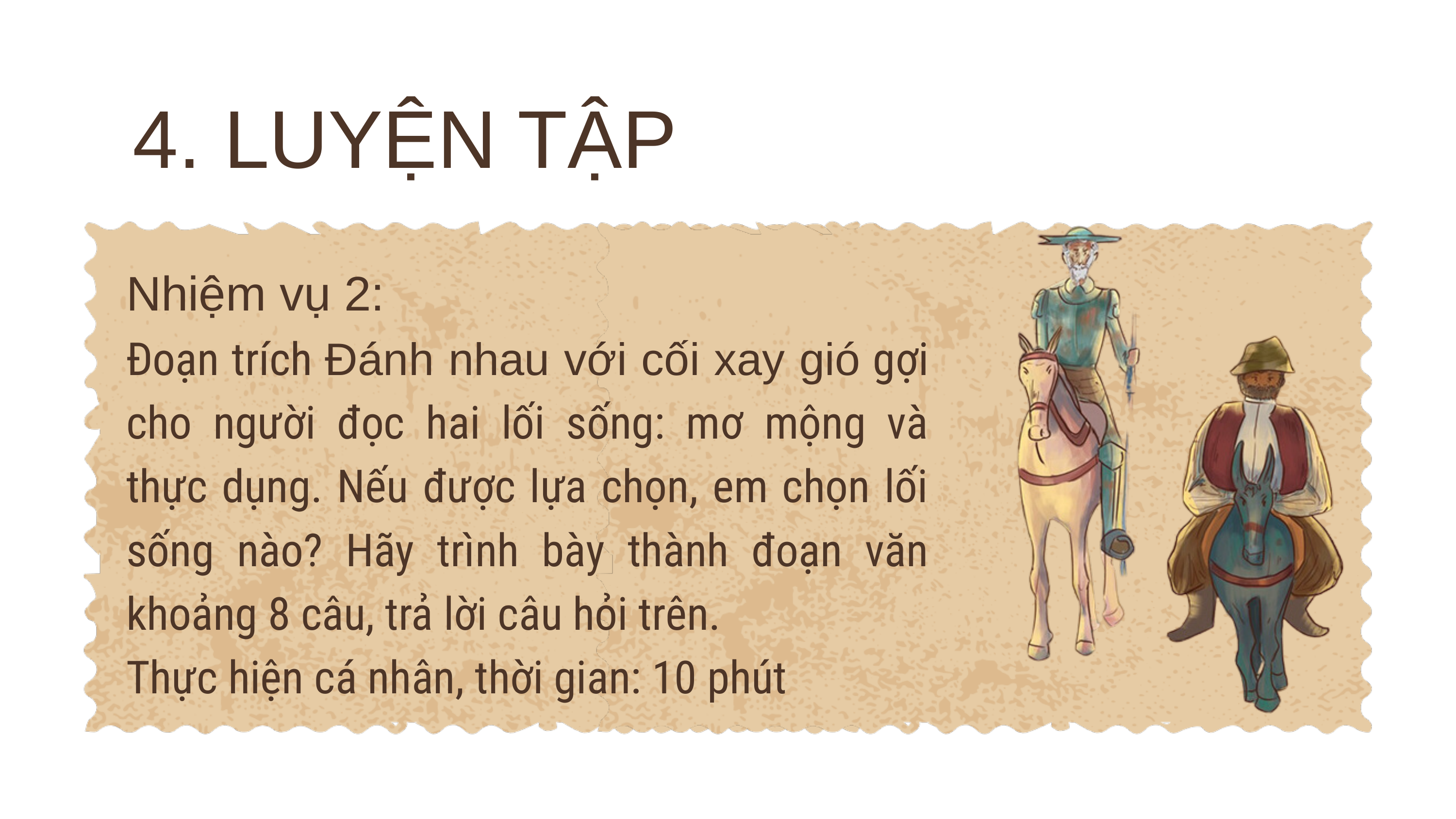

4. LUYỆN TẬP

Nhiệm vụ 2:
Đoạn trích Đánh nhau với cối xay gió gợi cho người đọc hai lối sống: mơ mộng và thực dụng. Nếu được lựa chọn, em chọn lối sống nào? Hãy trình bày thành đoạn văn khoảng 8 câu, trả lời câu hỏi trên.
Thực hiện cá nhân, thời gian: 10 phút